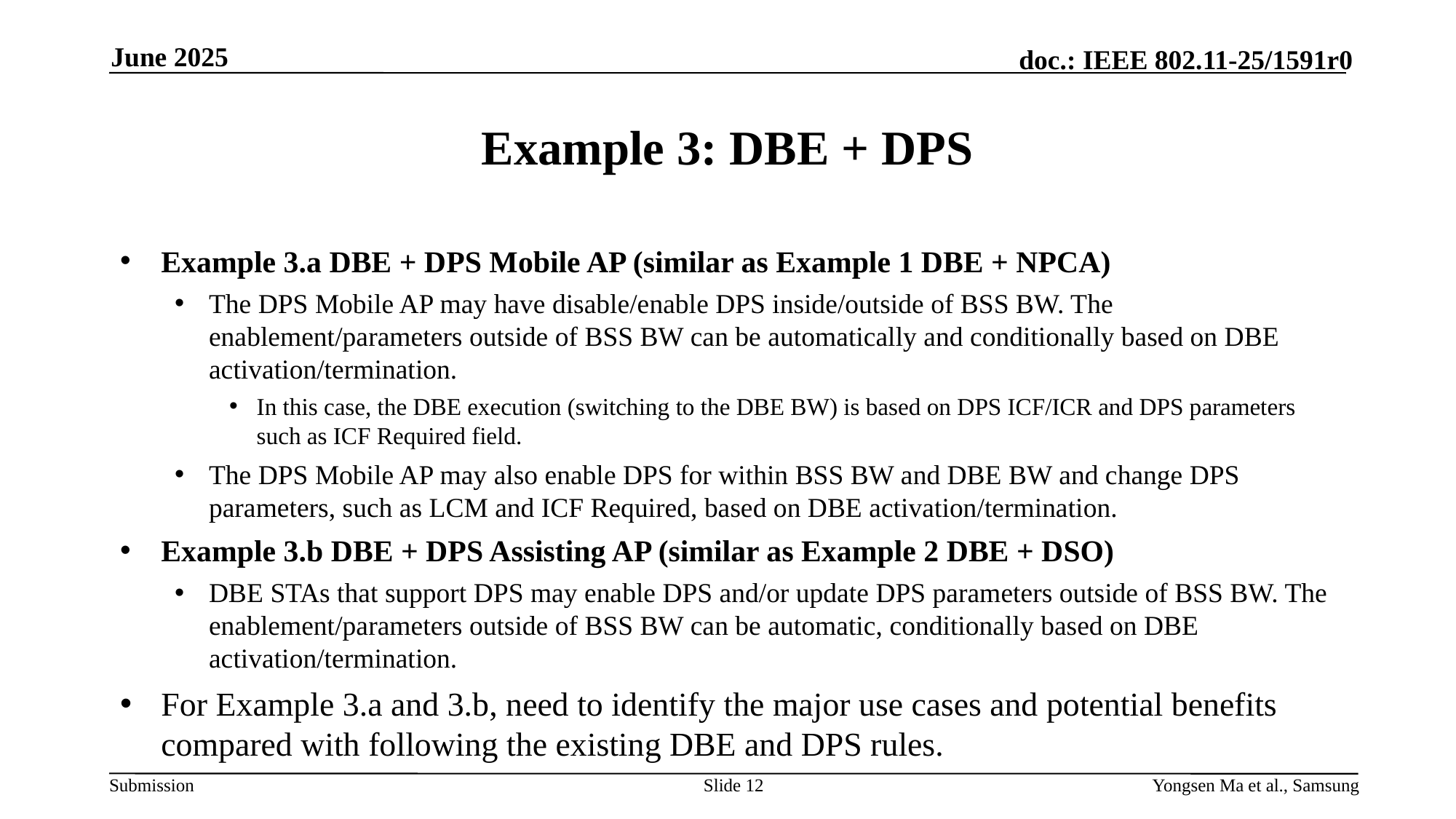

June 2025
# Example 3: DBE + DPS
Example 3.a DBE + DPS Mobile AP (similar as Example 1 DBE + NPCA)
The DPS Mobile AP may have disable/enable DPS inside/outside of BSS BW. The enablement/parameters outside of BSS BW can be automatically and conditionally based on DBE activation/termination.
In this case, the DBE execution (switching to the DBE BW) is based on DPS ICF/ICR and DPS parameters such as ICF Required field.
The DPS Mobile AP may also enable DPS for within BSS BW and DBE BW and change DPS parameters, such as LCM and ICF Required, based on DBE activation/termination.
Example 3.b DBE + DPS Assisting AP (similar as Example 2 DBE + DSO)
DBE STAs that support DPS may enable DPS and/or update DPS parameters outside of BSS BW. The enablement/parameters outside of BSS BW can be automatic, conditionally based on DBE activation/termination.
For Example 3.a and 3.b, need to identify the major use cases and potential benefits compared with following the existing DBE and DPS rules.
Slide 12
Yongsen Ma et al., Samsung